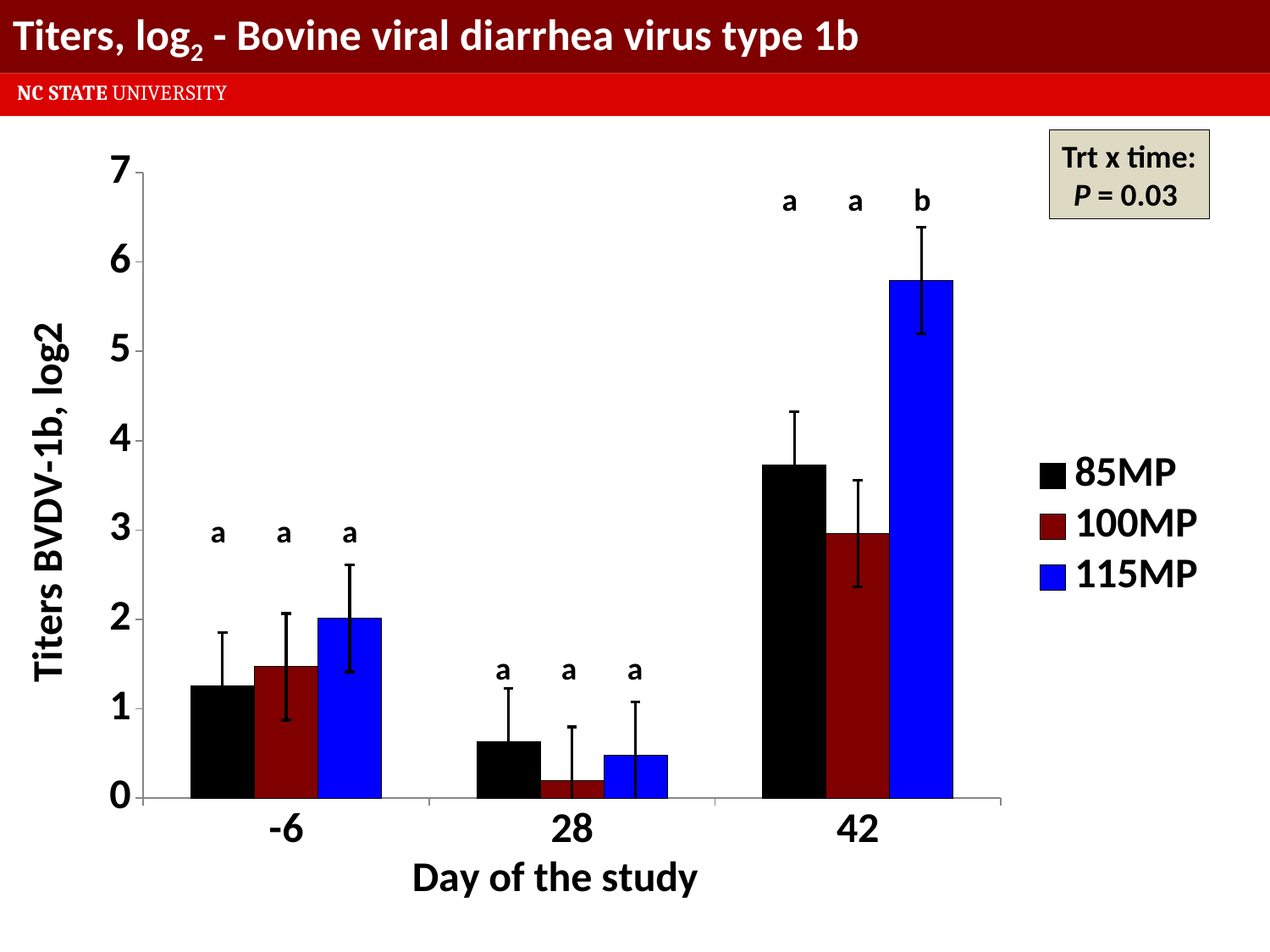

Titers, log2 - Bovine viral diarrhea virus type 1b
 NC STATE UNIVERSITY
Trt x time:
P = 0.03

### Chart

| Category | 85MP | 100MP | 115MP |
|---|---|---|---|
| -6 | 1.26 | 1.47 | 2.01 |
| 28 | 0.63 | 0.2 | 0.48 |
| 42 | 3.73 | 2.96 | 5.79 |
    a       a       b
a       a       a
a       a       a